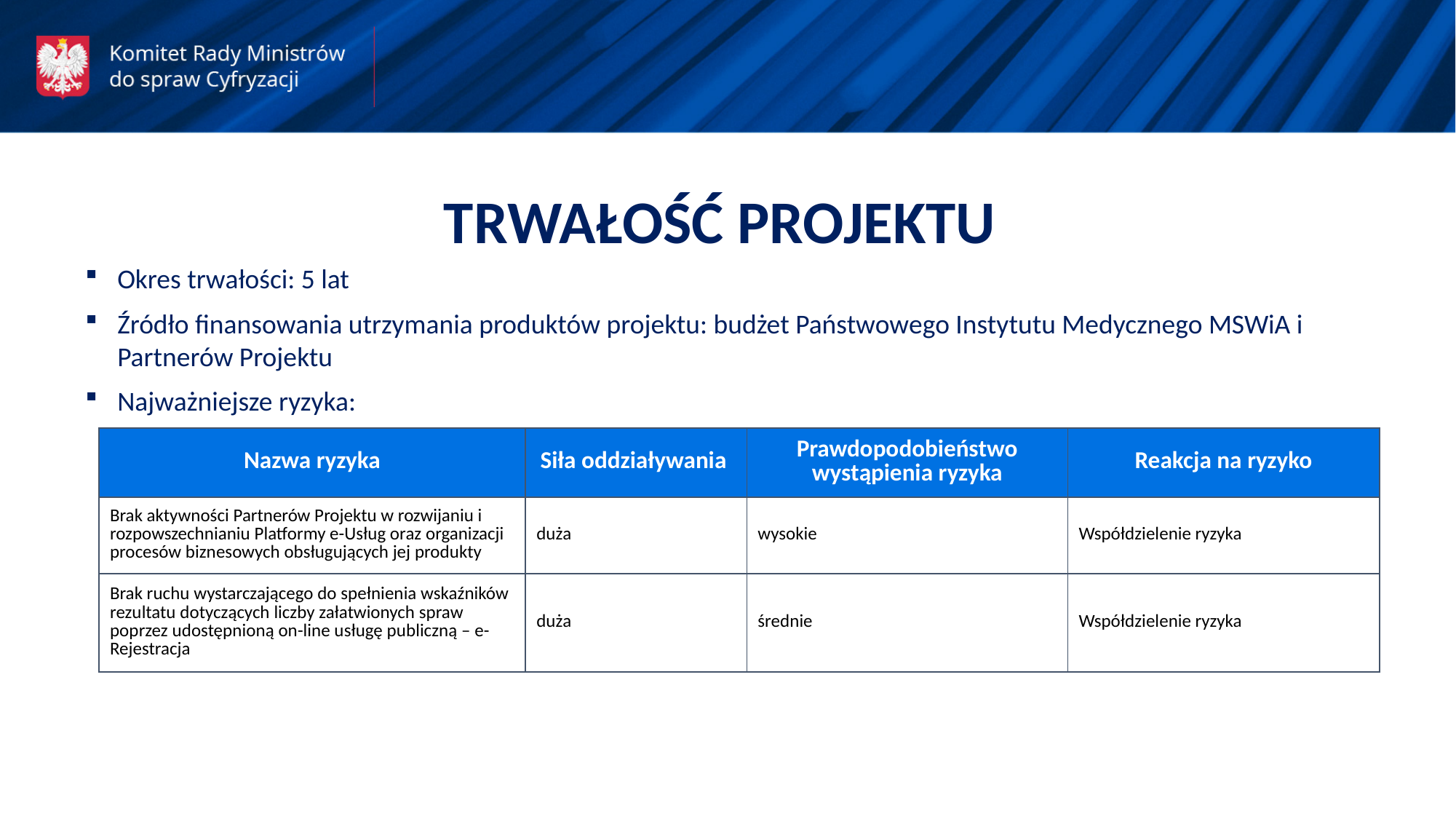

TRWAŁOŚĆ PROJEKTU
Okres trwałości: 5 lat
Źródło finansowania utrzymania produktów projektu: budżet Państwowego Instytutu Medycznego MSWiA i Partnerów Projektu
Najważniejsze ryzyka:
| Nazwa ryzyka | Siła oddziaływania | Prawdopodobieństwo wystąpienia ryzyka | Reakcja na ryzyko |
| --- | --- | --- | --- |
| Brak aktywności Partnerów Projektu w rozwijaniu i rozpowszechnianiu Platformy e-Usług oraz organizacji procesów biznesowych obsługujących jej produkty | duża | wysokie | Współdzielenie ryzyka |
| Brak ruchu wystarczającego do spełnienia wskaźników rezultatu dotyczących liczby załatwionych spraw poprzez udostępnioną on-line usługę publiczną – e-Rejestracja | duża | średnie | Współdzielenie ryzyka |